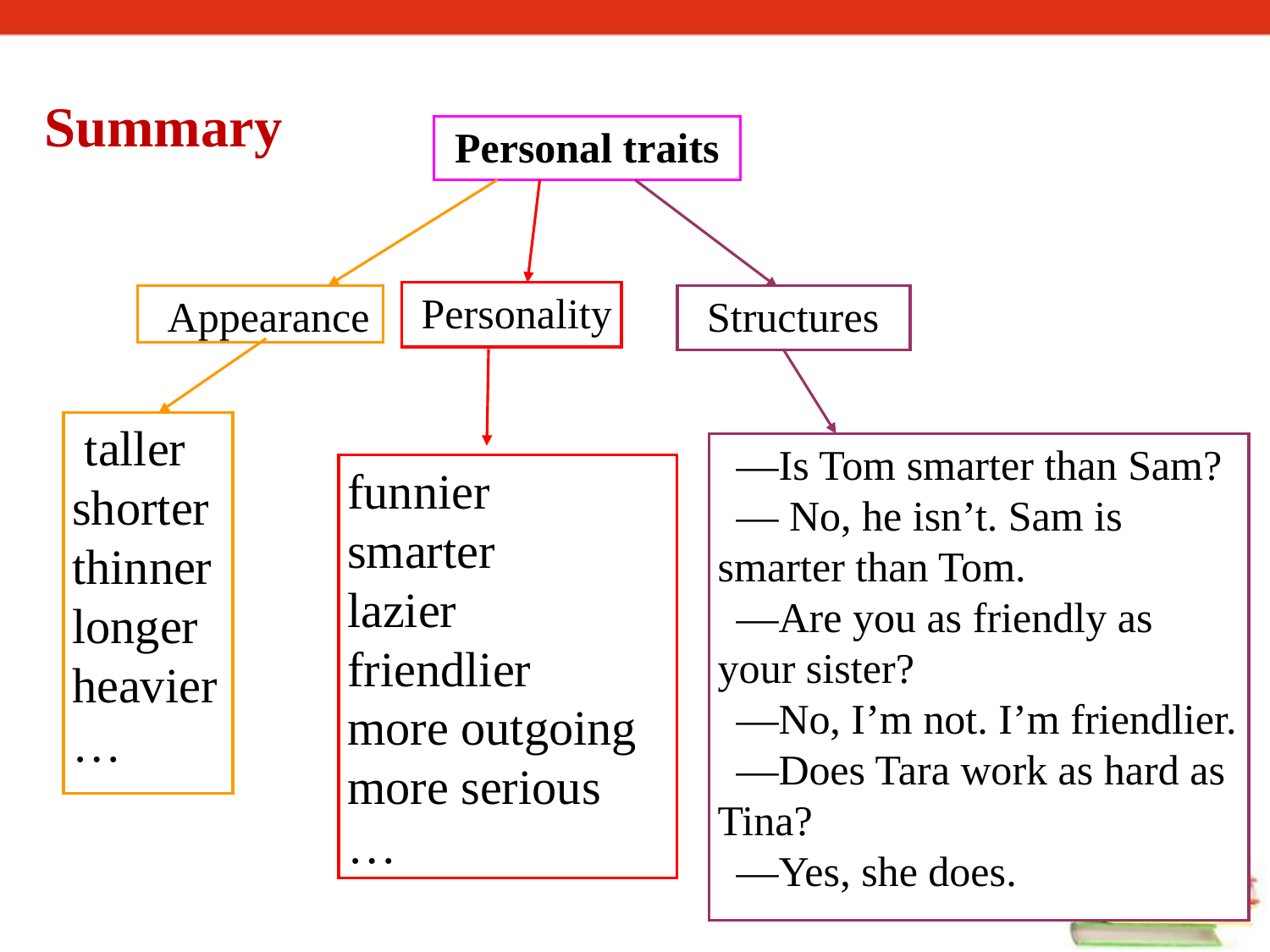

Summary
Personal traits

 Personality
  Appearance
  Structures

 taller
shorter
thinner
longer
heavier
…

—Is Tom smarter than Sam?
— No, he isn’t. Sam is smarter than Tom.
—Are you as friendly as your sister?
—No, I’m not. I’m friendlier.
—Does Tara work as hard as Tina?
—Yes, she does.
funnier
smarter
lazier
friendlier
more outgoing
more serious
…